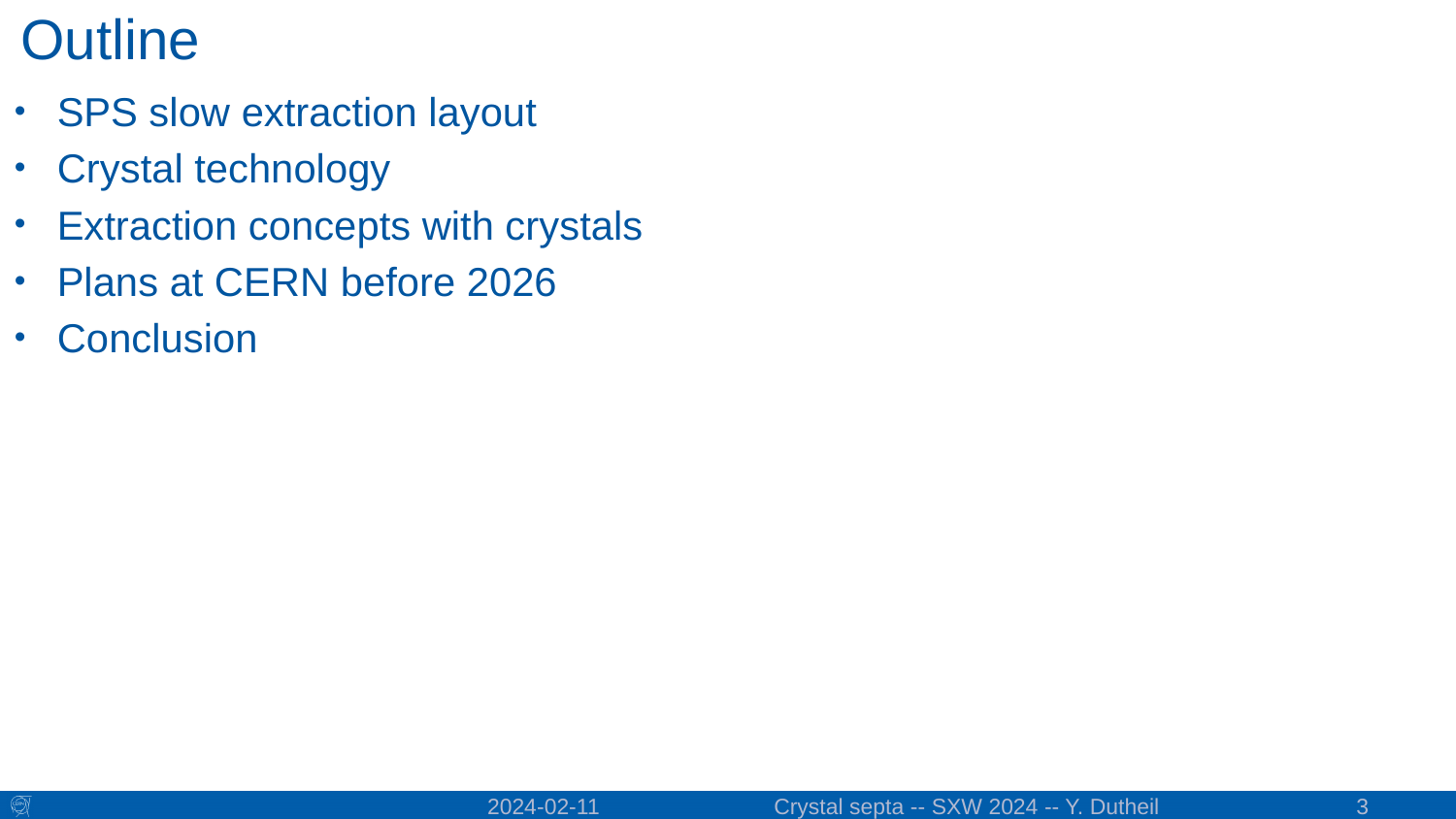

# Outline
SPS slow extraction layout
Crystal technology
Extraction concepts with crystals
Plans at CERN before 2026
Conclusion
3
2024-02-11
Crystal septa -- SXW 2024 -- Y. Dutheil